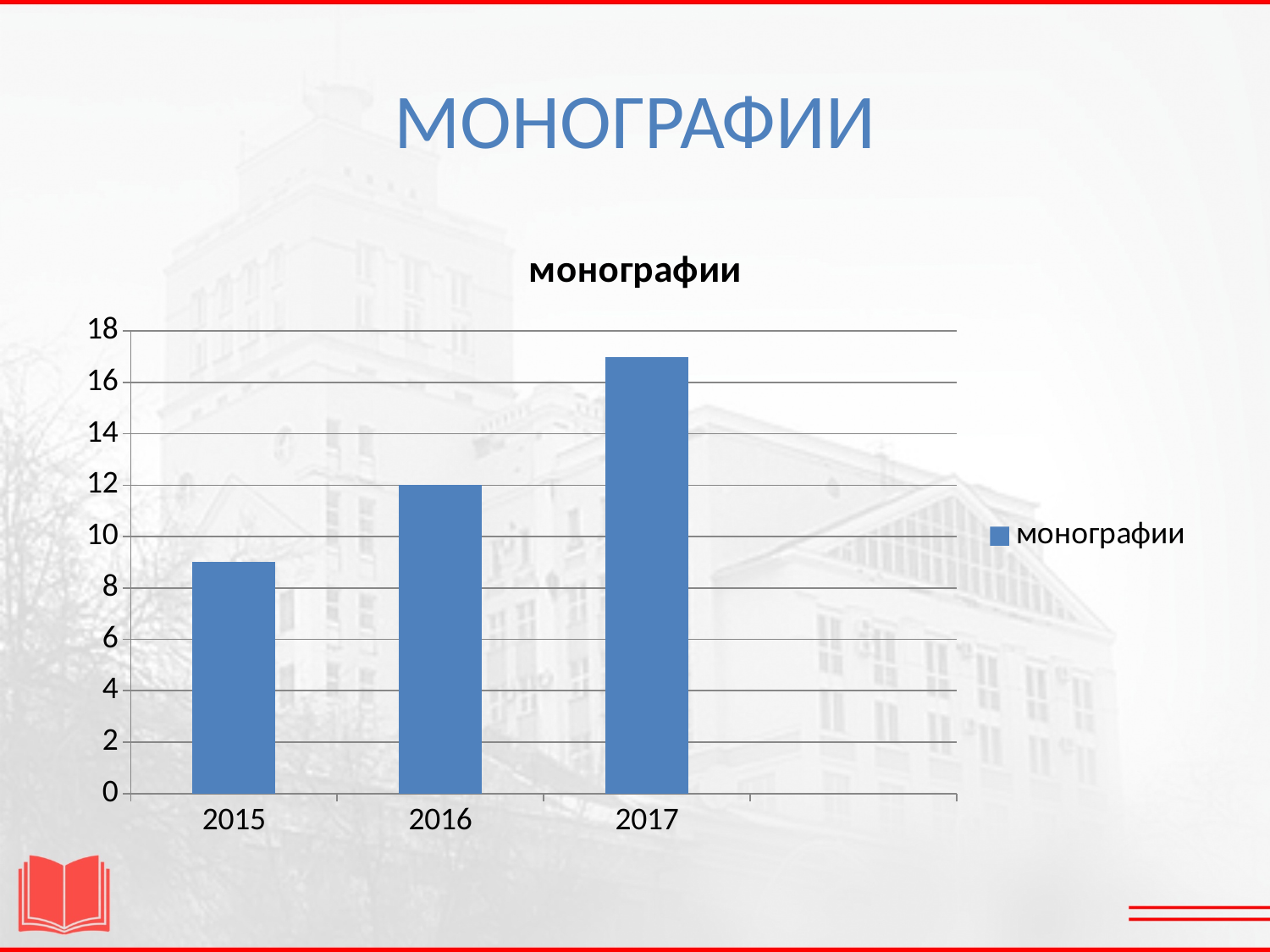

# МОНОГРАФИИ

### Chart:

| Category | монографии |
|---|---|
| 2015 | 9.0 |
| 2016 | 12.0 |
| 2017 | 17.0 |
|  | None |